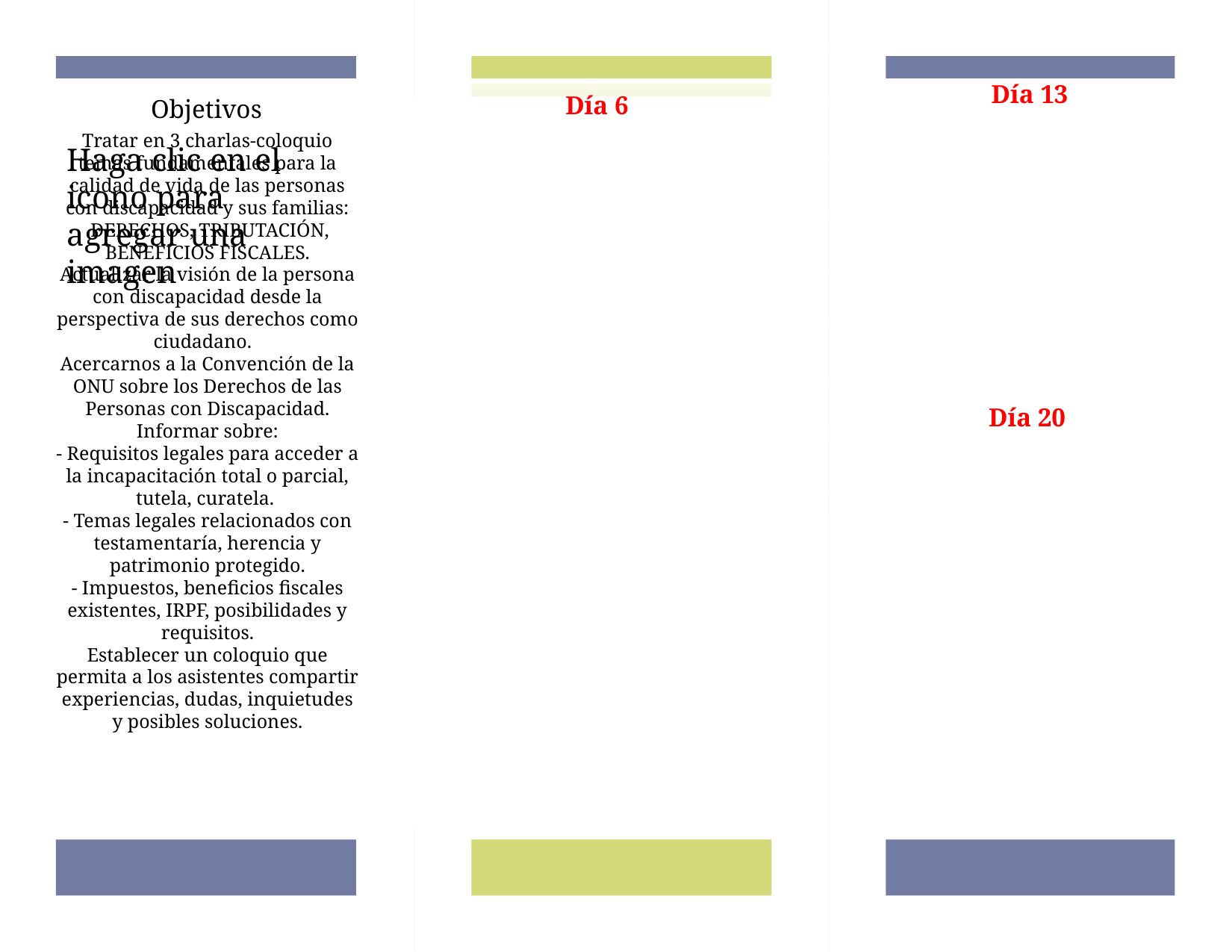

Día 13
Día 6
Objetivos

Tratar en 3 charlas-coloquio temas fundamentales para la calidad de vida de las personas con discapacidad y sus familias:
 DERECHOS, TRIBUTACIÓN, BENEFICIOS FISCALES.
Actualizar la visión de la persona con discapacidad desde la perspectiva de sus derechos como ciudadano.
Acercarnos a la Convención de la ONU sobre los Derechos de las Personas con Discapacidad.
Informar sobre:
- Requisitos legales para acceder a la incapacitación total o parcial, tutela, curatela.
- Temas legales relacionados con testamentaría, herencia y patrimonio protegido.
- Impuestos, beneficios fiscales existentes, IRPF, posibilidades y requisitos.
Establecer un coloquio que permita a los asistentes compartir experiencias, dudas, inquietudes y posibles soluciones.

Día 20